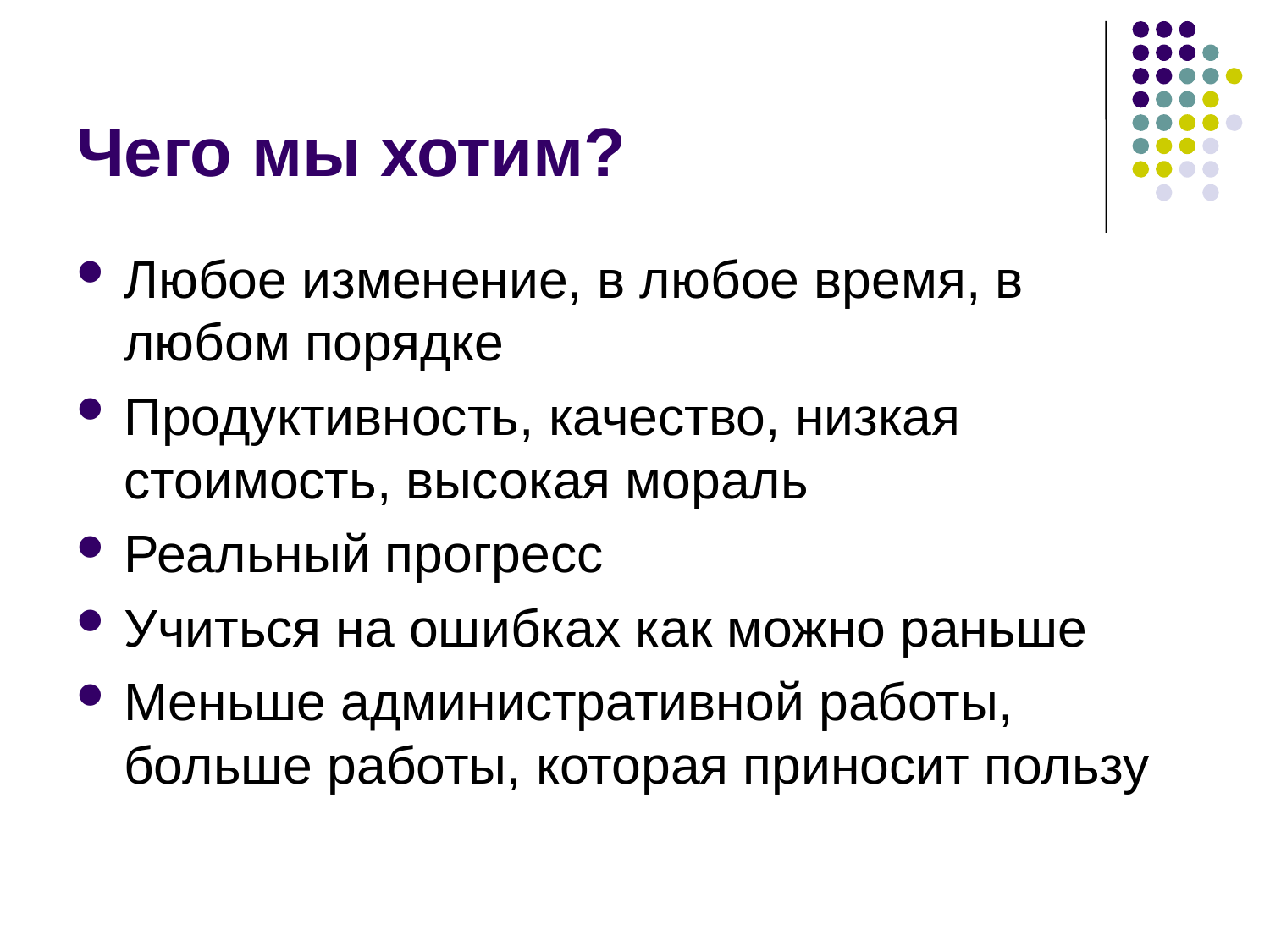

# Чего мы хотим?
Любое изменение, в любое время, в любом порядке
Продуктивность, качество, низкая стоимость, высокая мораль
Реальный прогресс
Учиться на ошибках как можно раньше
Меньше административной работы, больше работы, которая приносит пользу